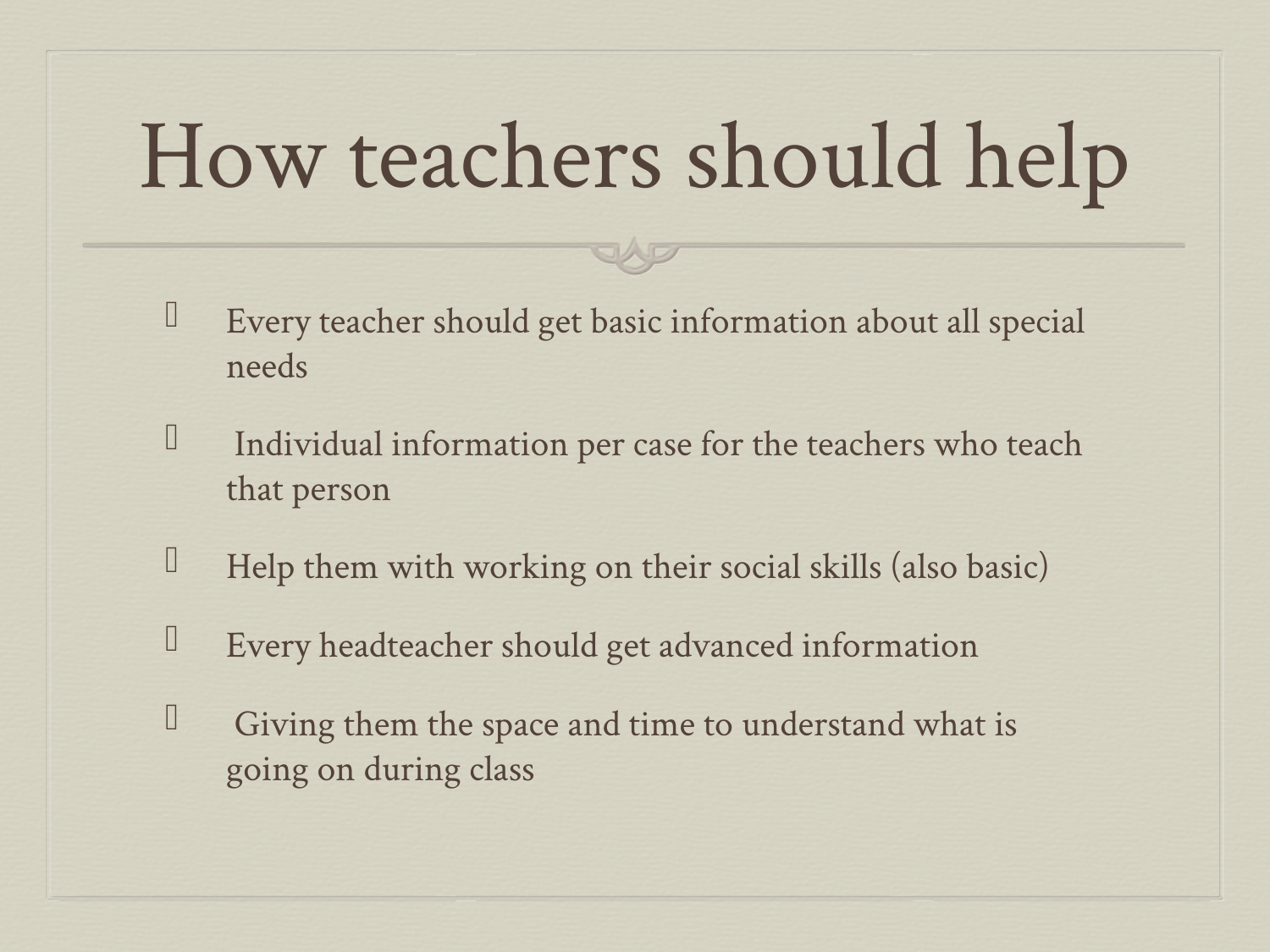

# How teachers should help
Every teacher should get basic information about all special needs
 Individual information per case for the teachers who teach that person
Help them with working on their social skills (also basic)
Every headteacher should get advanced information
 Giving them the space and time to understand what is going on during class